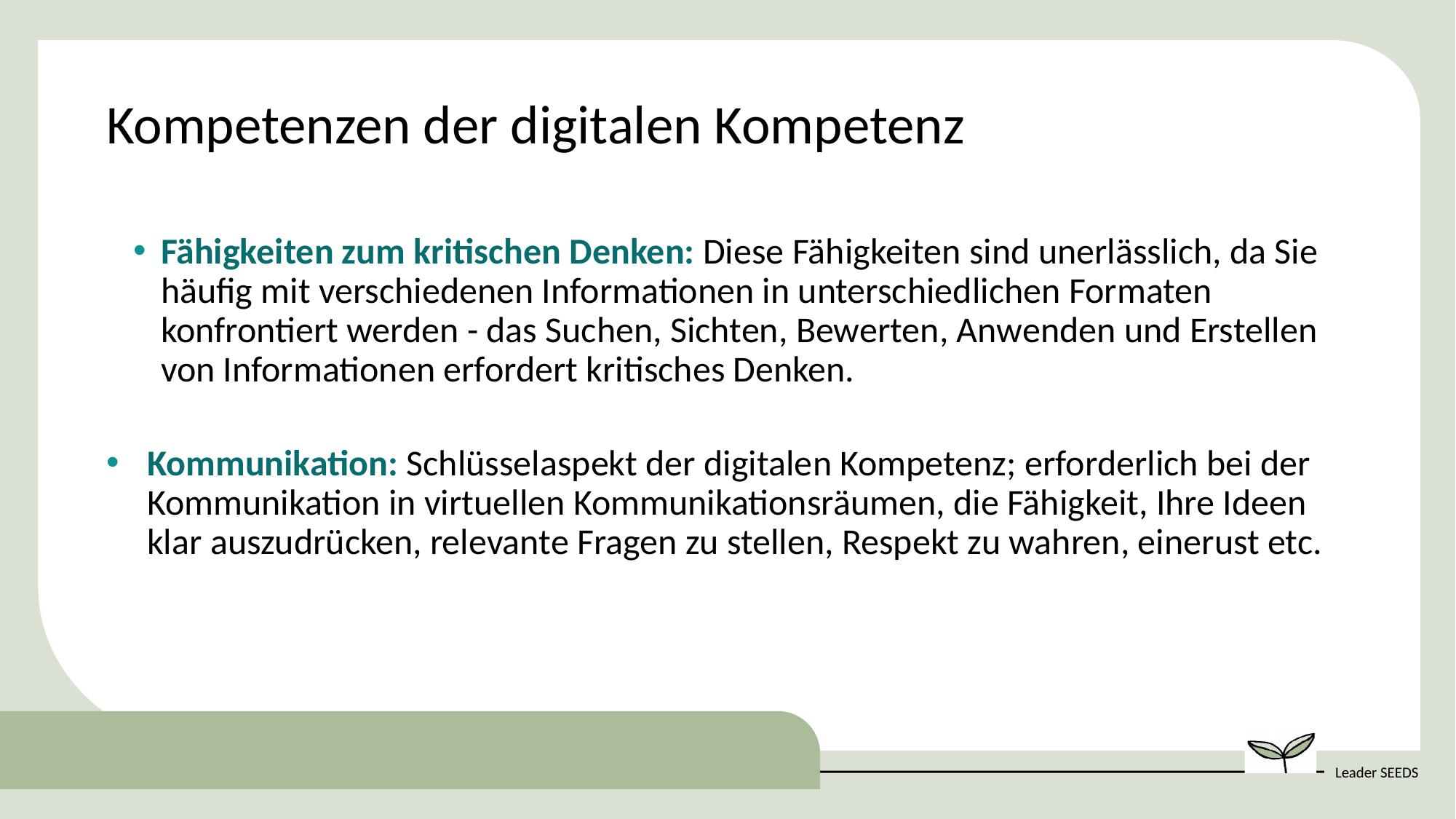

Kompetenzen der digitalen Kompetenz
Fähigkeiten zum kritischen Denken: Diese Fähigkeiten sind unerlässlich, da Sie häufig mit verschiedenen Informationen in unterschiedlichen Formaten konfrontiert werden - das Suchen, Sichten, Bewerten, Anwenden und Erstellen von Informationen erfordert kritisches Denken.

Kommunikation: Schlüsselaspekt der digitalen Kompetenz; erforderlich bei der Kommunikation in virtuellen Kommunikationsräumen, die Fähigkeit, Ihre Ideen klar auszudrücken, relevante Fragen zu stellen, Respekt zu wahren, einerust etc.